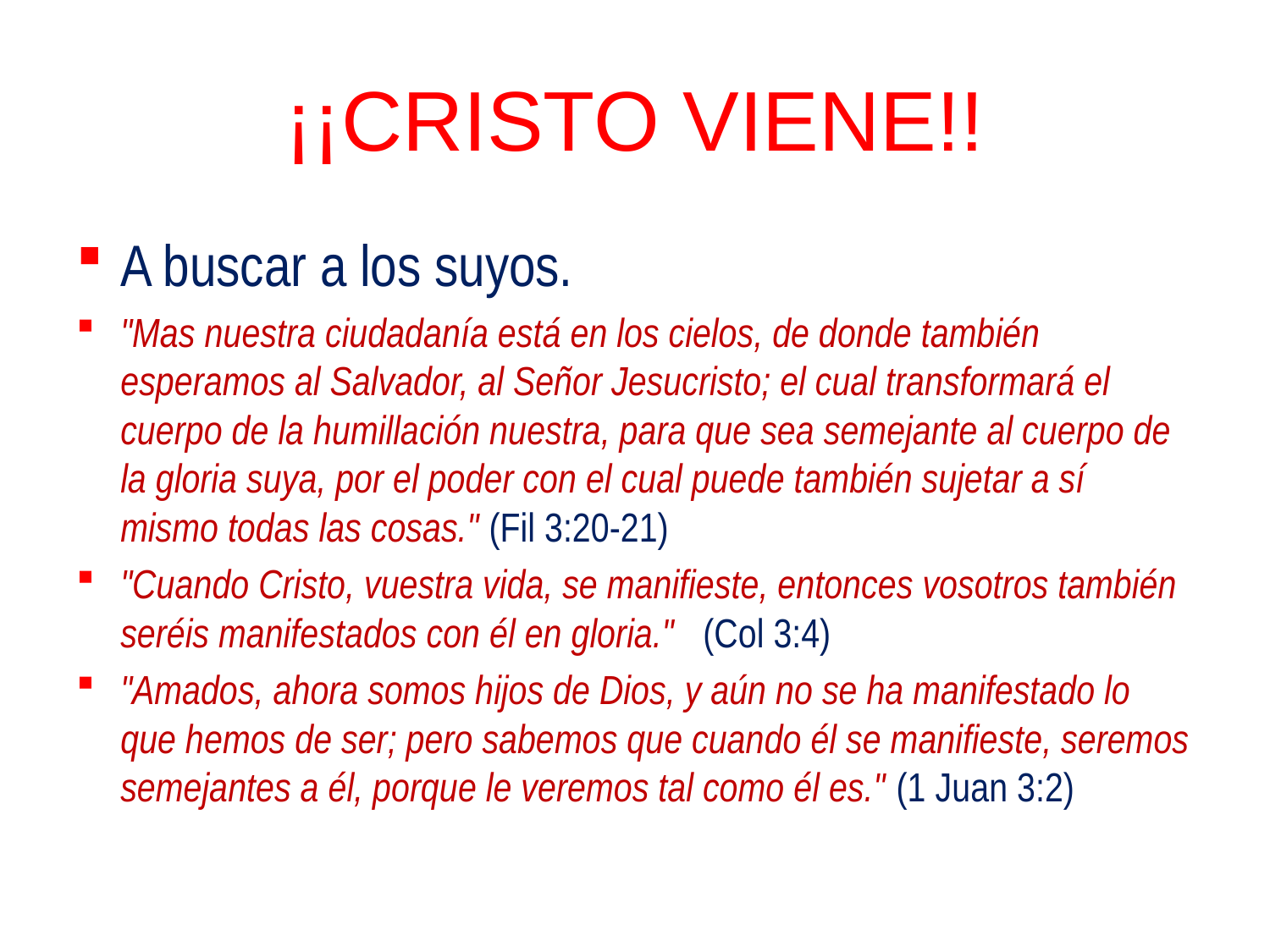

# ¡¡CRISTO VIENE!!
A buscar a los suyos.
"Mas nuestra ciudadanía está en los cielos, de donde también esperamos al Salvador, al Señor Jesucristo; el cual transformará el cuerpo de la humillación nuestra, para que sea semejante al cuerpo de la gloria suya, por el poder con el cual puede también sujetar a sí mismo todas las cosas." (Fil 3:20-21)
"Cuando Cristo, vuestra vida, se manifieste, entonces vosotros también seréis manifestados con él en gloria."   (Col 3:4)
"Amados, ahora somos hijos de Dios, y aún no se ha manifestado lo que hemos de ser; pero sabemos que cuando él se manifieste, seremos semejantes a él, porque le veremos tal como él es." (1 Juan 3:2)